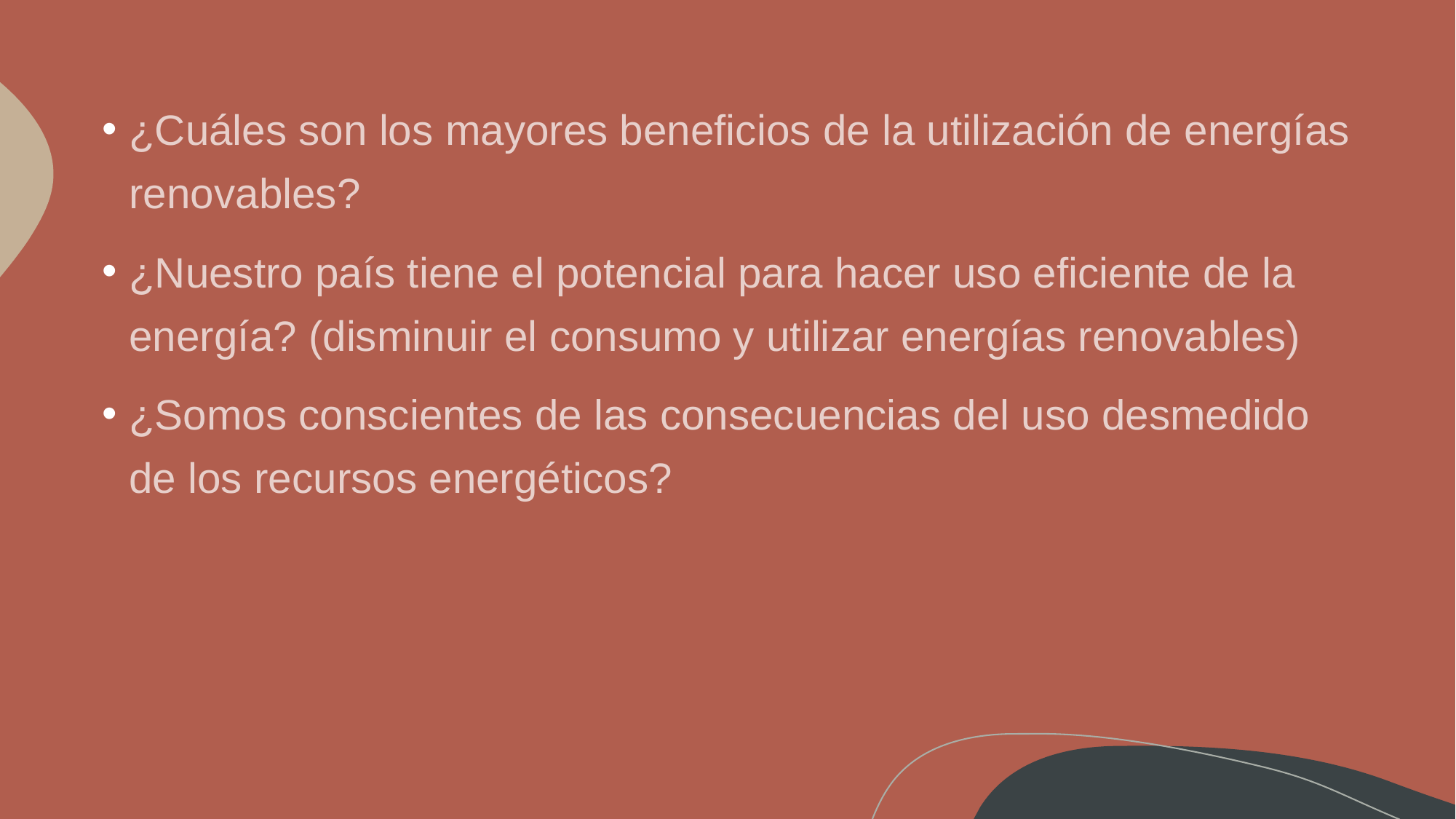

¿Cuáles son los mayores beneficios de la utilización de energías renovables?
¿Nuestro país tiene el potencial para hacer uso eficiente de la energía? (disminuir el consumo y utilizar energías renovables)
¿Somos conscientes de las consecuencias del uso desmedido de los recursos energéticos?